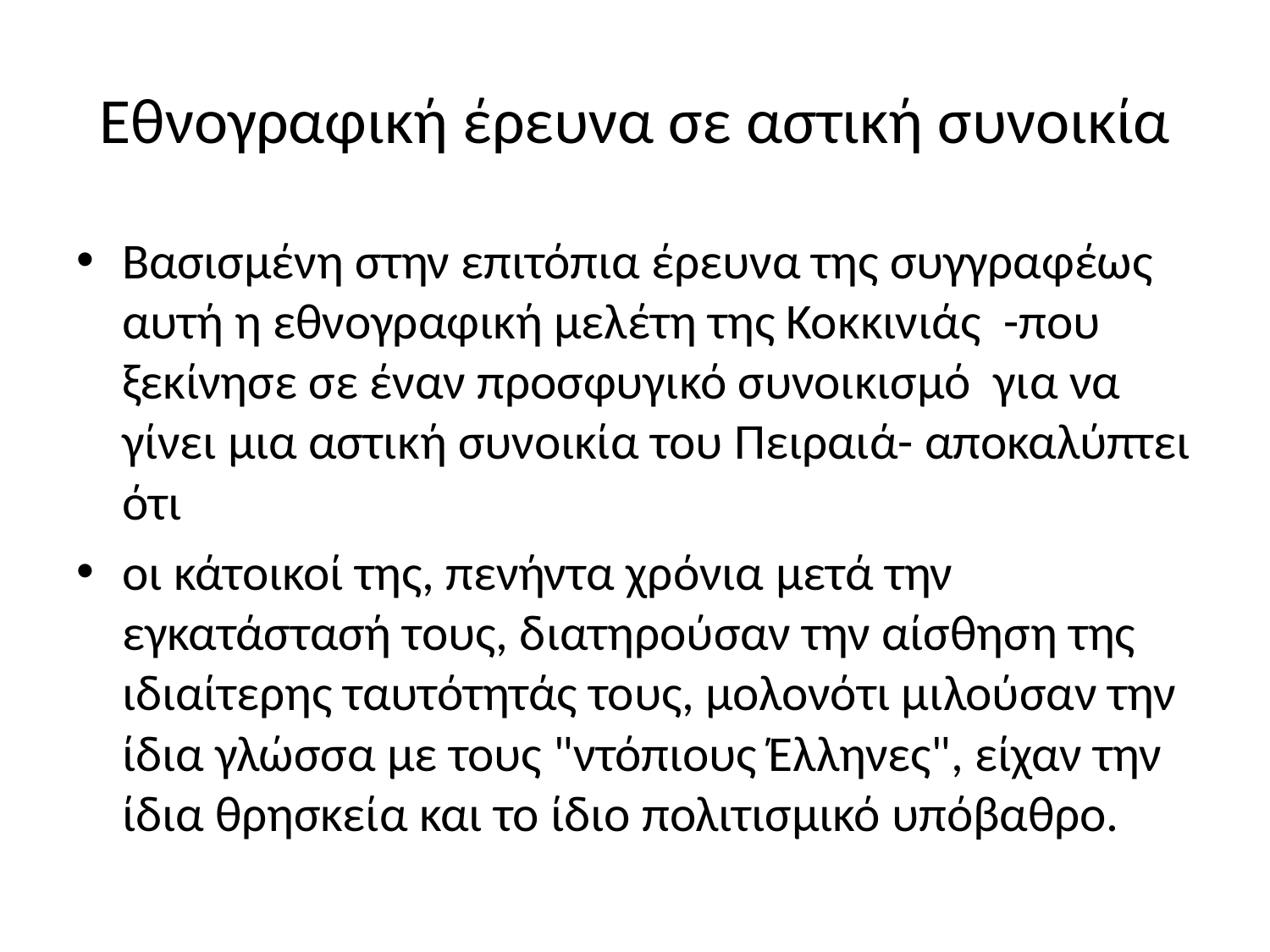

# Εθνογραφική έρευνα σε αστική συνοικία
Βασισμένη στην επιτόπια έρευνα της συγγραφέως αυτή η εθνογραφική μελέτη της Κοκκινιάς  -που ξεκίνησε σε έναν προσφυγικό συνοικισμό  για να γίνει μια αστική συνοικία του Πειραιά- αποκαλύπτει ότι
οι κάτοικοί της, πενήντα χρόνια μετά την εγκατάστασή τους, διατηρούσαν την αίσθηση της ιδιαίτερης ταυτότητάς τους, μολονότι μιλούσαν την ίδια γλώσσα με τους "ντόπιους Έλληνες", είχαν την ίδια θρησκεία και το ίδιο πολιτισμικό υπόβαθρο.